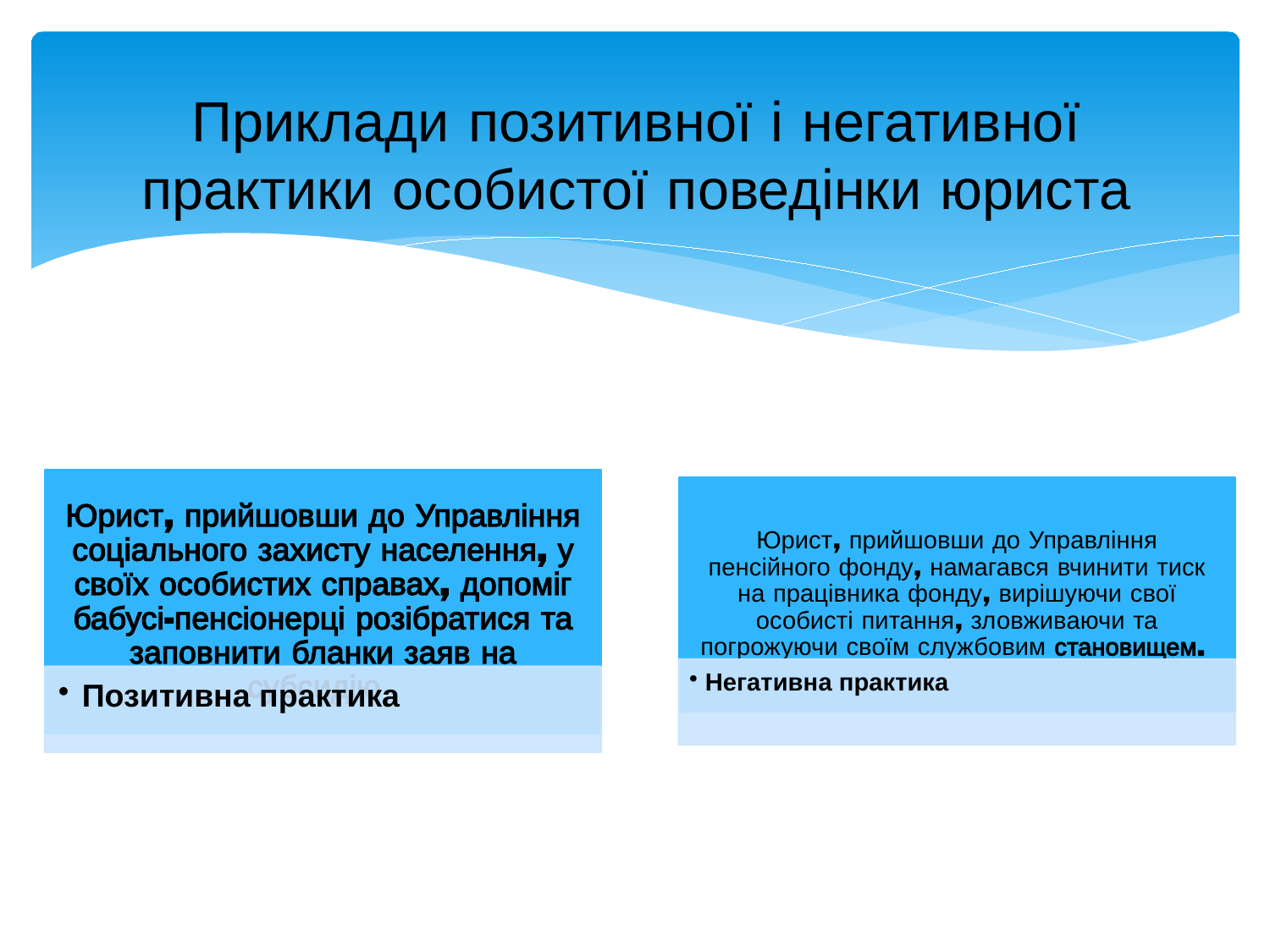

# Приклади позитивної і негативної практики особистої поведінки юриста
Юрист, прийшовши до Управління соціального захисту населення, у своїх особистих справах, допоміг бабусі-пенсіонерці розібратися та заповнити бланки заяв на субсидію.
Позитивна практика
Юрист, прийшовши до Управління пенсійного фонду, намагався вчинити тиск на працівника фонду, вирішуючи свої особисті питання, зловживаючи та погрожуючи своїм службовим становищем.
Негативна практика